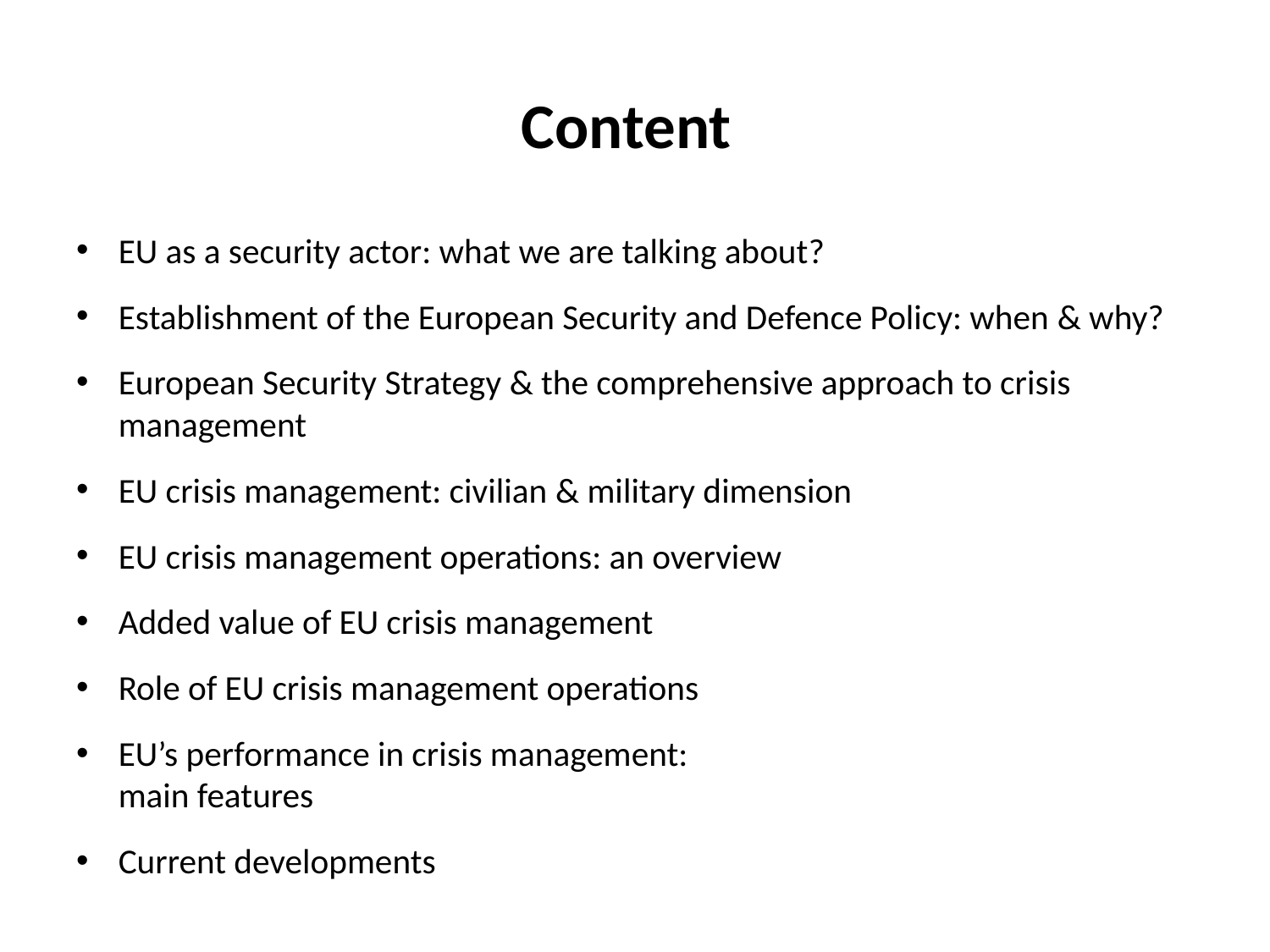

# Content
EU as a security actor: what we are talking about?

Establishment of the European Security and Defence Policy: when & why?

European Security Strategy & the comprehensive approach to crisis management

EU crisis management: civilian & military dimension

EU crisis management operations: an overview

Added value of EU crisis management

Role of EU crisis management operations

EU’s performance in crisis management:
main features

Current developments